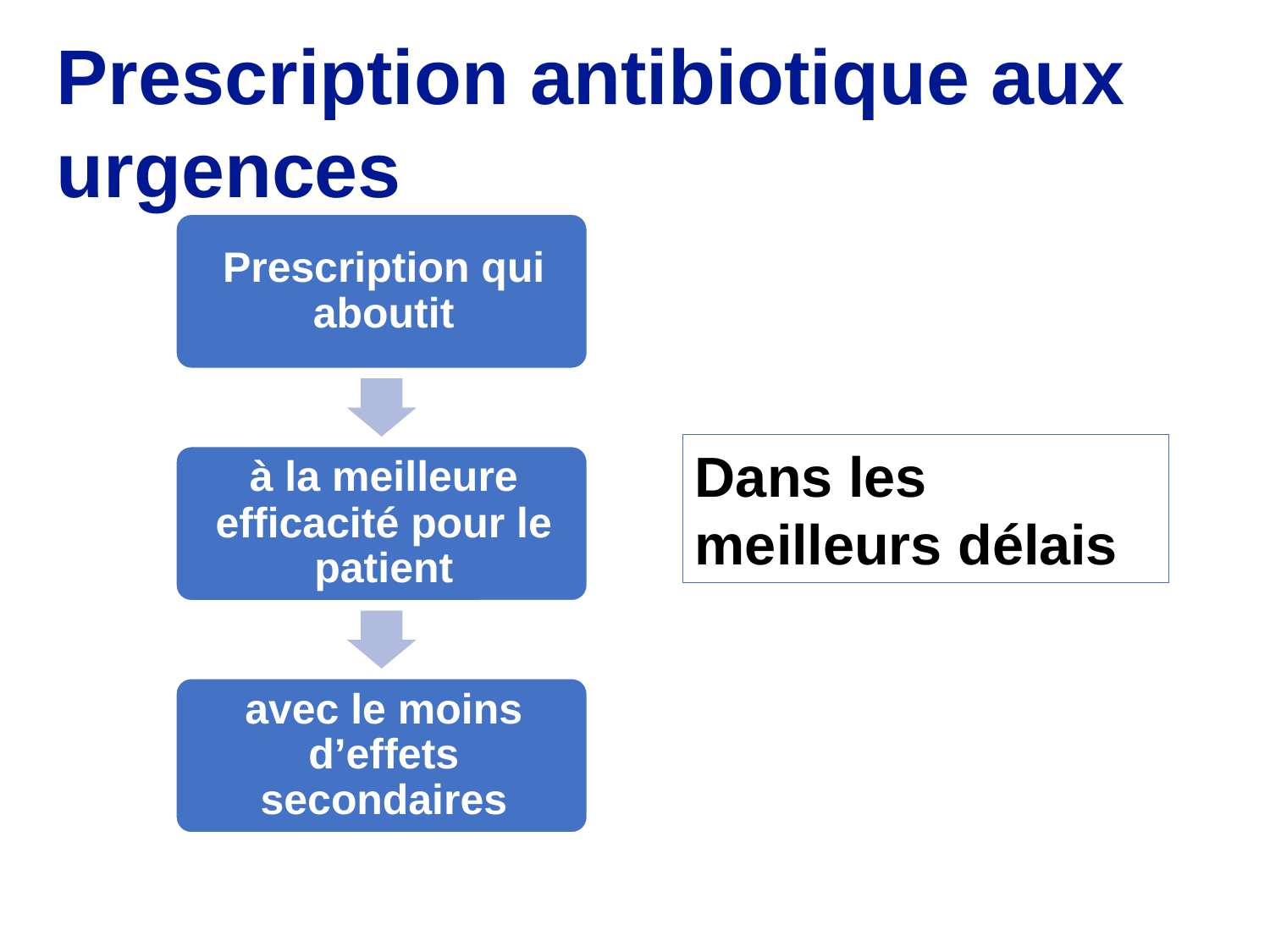

Prescription antibiotique aux urgences
Prescription qui aboutit

à la meilleure efficacité pour le patient

avec le moins d’effets secondaires
Dans les meilleurs délais